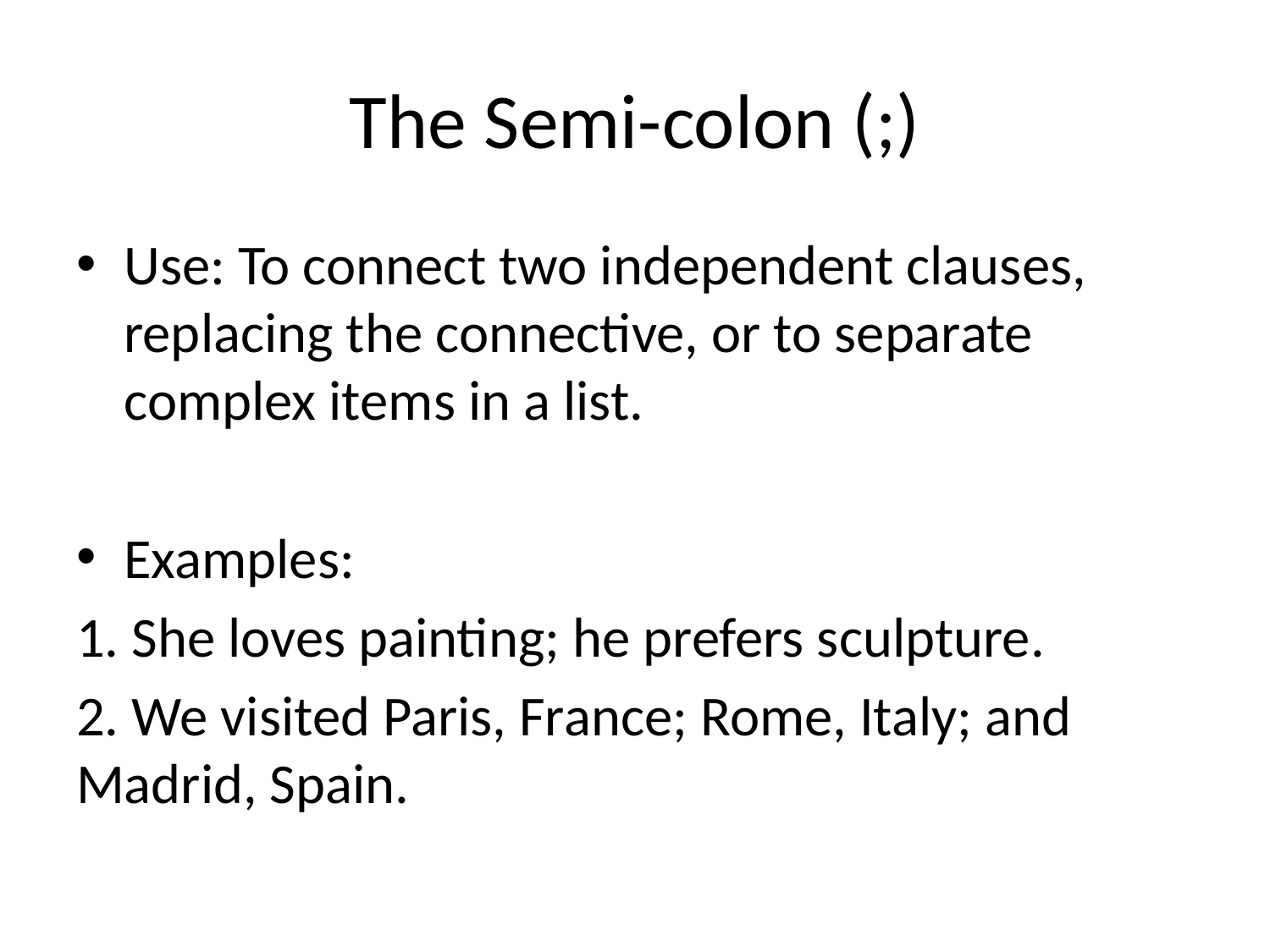

# The Semi-colon (;)
Use: To connect two independent clauses, replacing the connective, or to separate complex items in a list.

Examples:
1. She loves painting; he prefers sculpture.
2. We visited Paris, France; Rome, Italy; and Madrid, Spain.